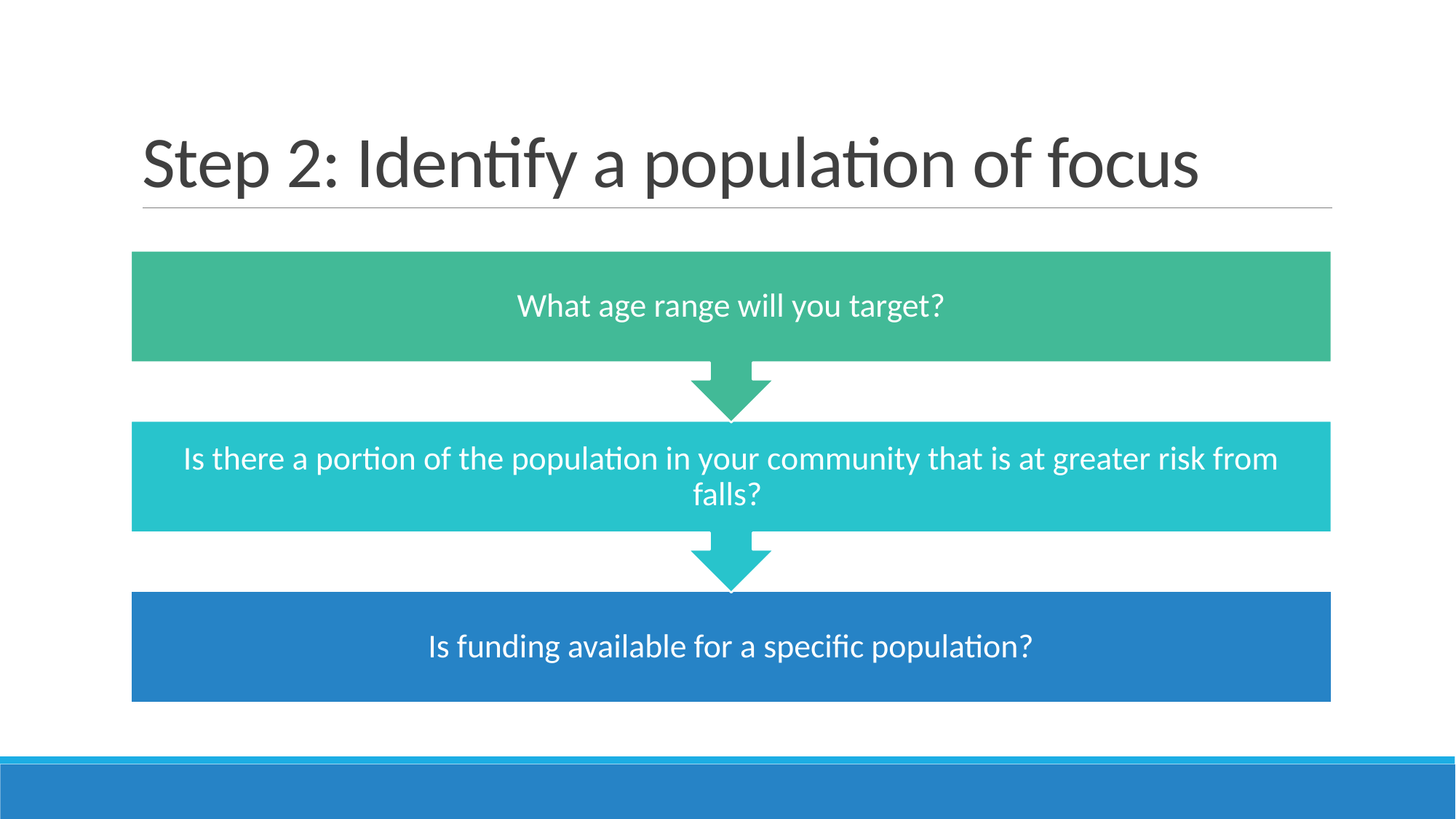

# Step 2: Identify a population of focus
Is funding available for a specific population?
Is there a portion of the population in your community that is at greater risk from falls?
What age range will you target?